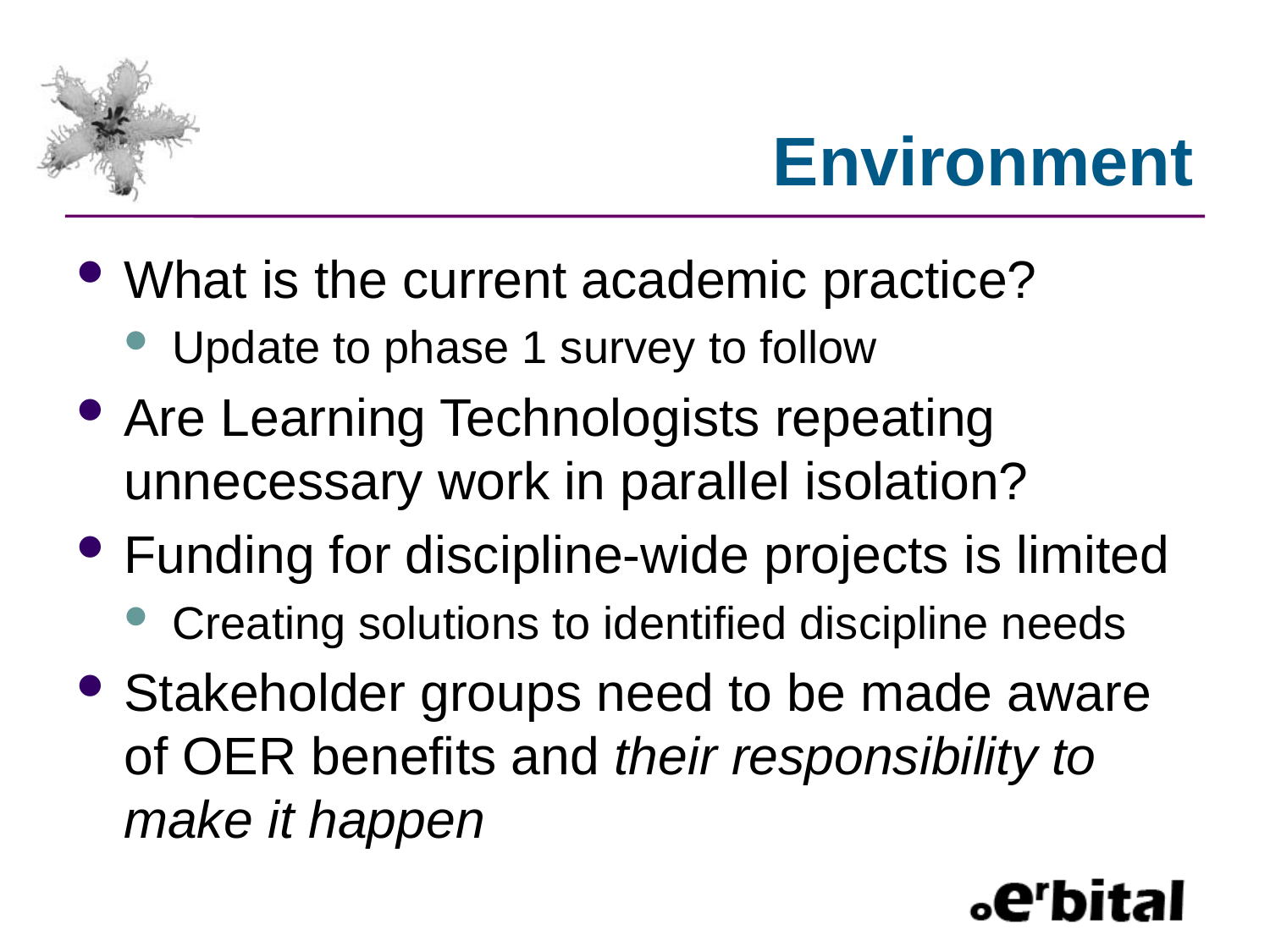

# Environment
What is the current academic practice?
Update to phase 1 survey to follow
Are Learning Technologists repeating unnecessary work in parallel isolation?
Funding for discipline-wide projects is limited
Creating solutions to identified discipline needs
Stakeholder groups need to be made aware of OER benefits and their responsibility to make it happen